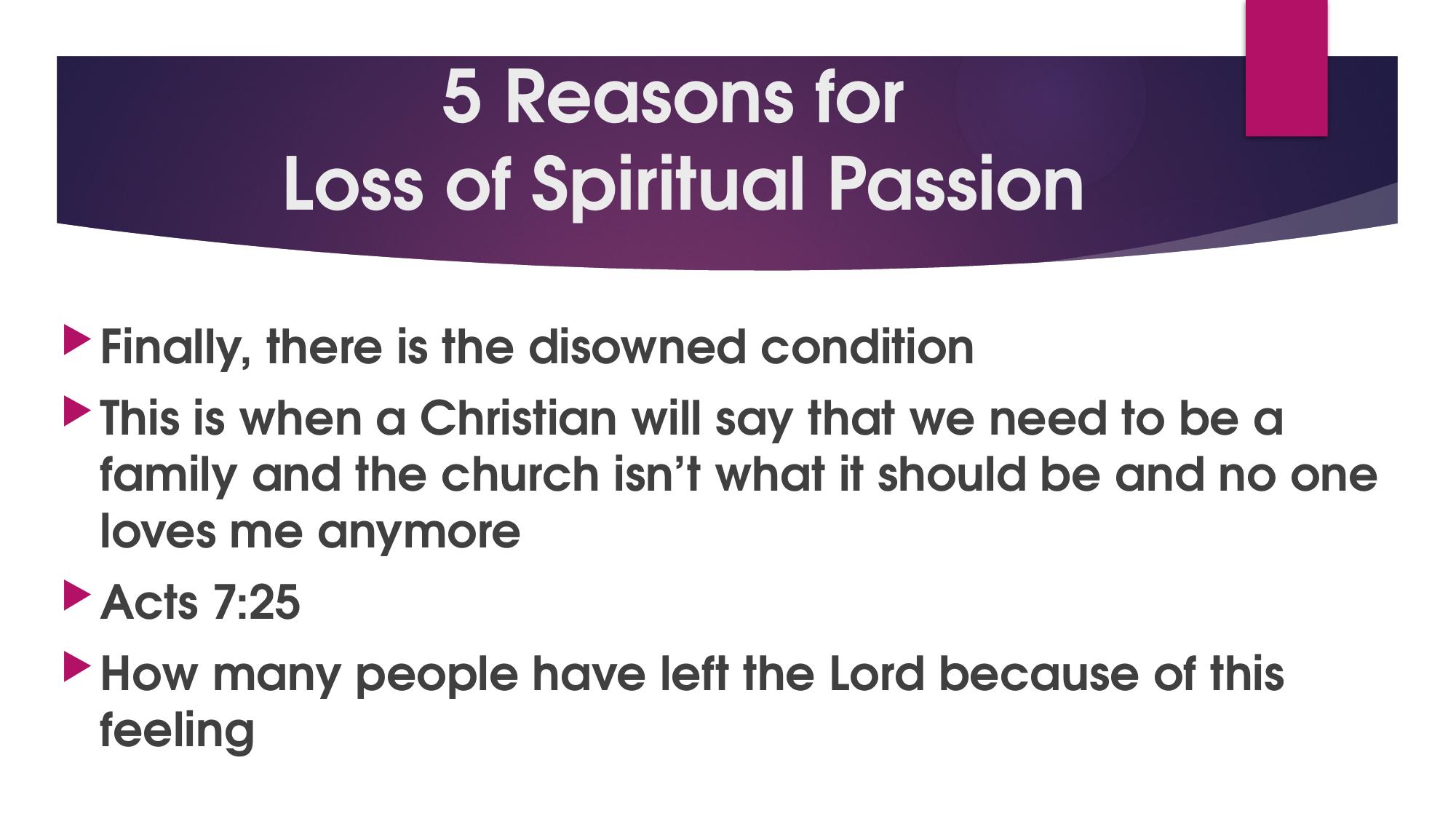

# 5 Reasons for Loss of Spiritual Passion
Finally, there is the disowned condition
This is when a Christian will say that we need to be a family and the church isn’t what it should be and no one loves me anymore
Acts 7:25
How many people have left the Lord because of this feeling